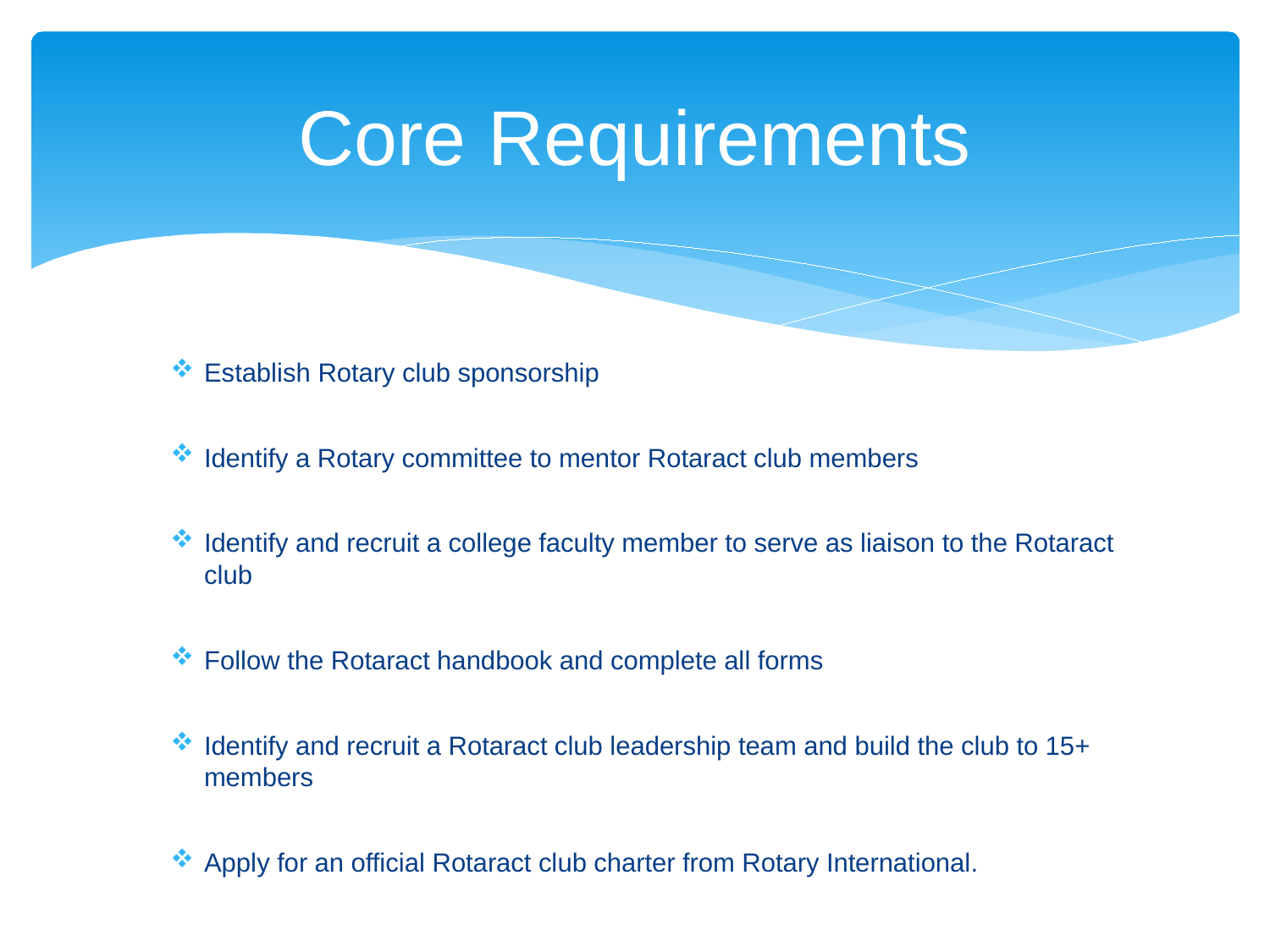

# Core Requirements
Establish Rotary club sponsorship

Identify a Rotary committee to mentor Rotaract club members

Identify and recruit a college faculty member to serve as liaison to the Rotaract club

Follow the Rotaract handbook and complete all forms

Identify and recruit a Rotaract club leadership team and build the club to 15+ members

Apply for an official Rotaract club charter from Rotary International.